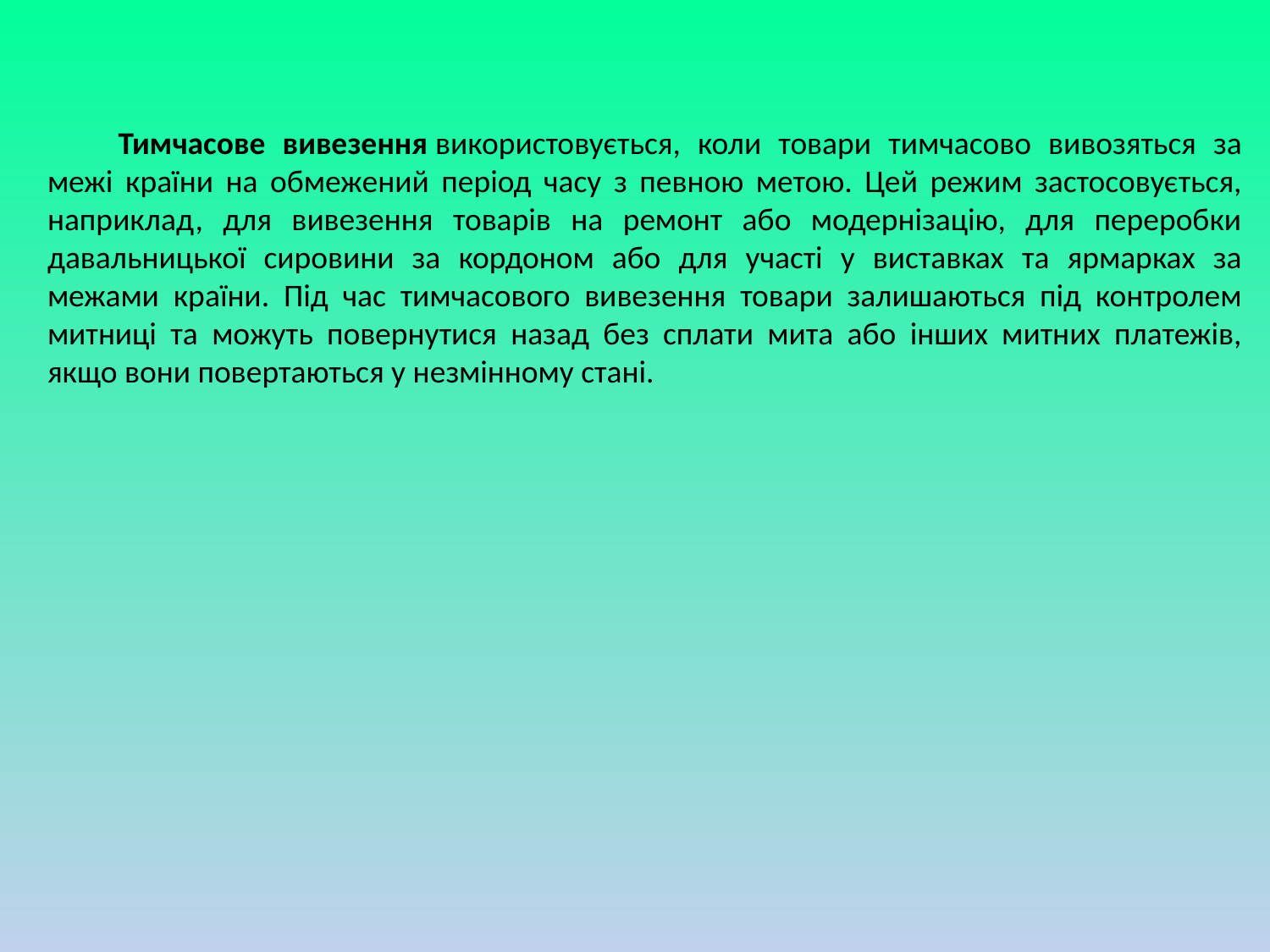

Тимчасове вивезення використовується, коли товари тимчасово вивозяться за межі країни на обмежений період часу з певною метою. Цей режим застосовується, наприклад, для вивезення товарів на ремонт або модернізацію, для переробки давальницької сировини за кордоном або для участі у виставках та ярмарках за межами країни. Під час тимчасового вивезення товари залишаються під контролем митниці та можуть повернутися назад без сплати мита або інших митних платежів, якщо вони повертаються у незмінному стані.